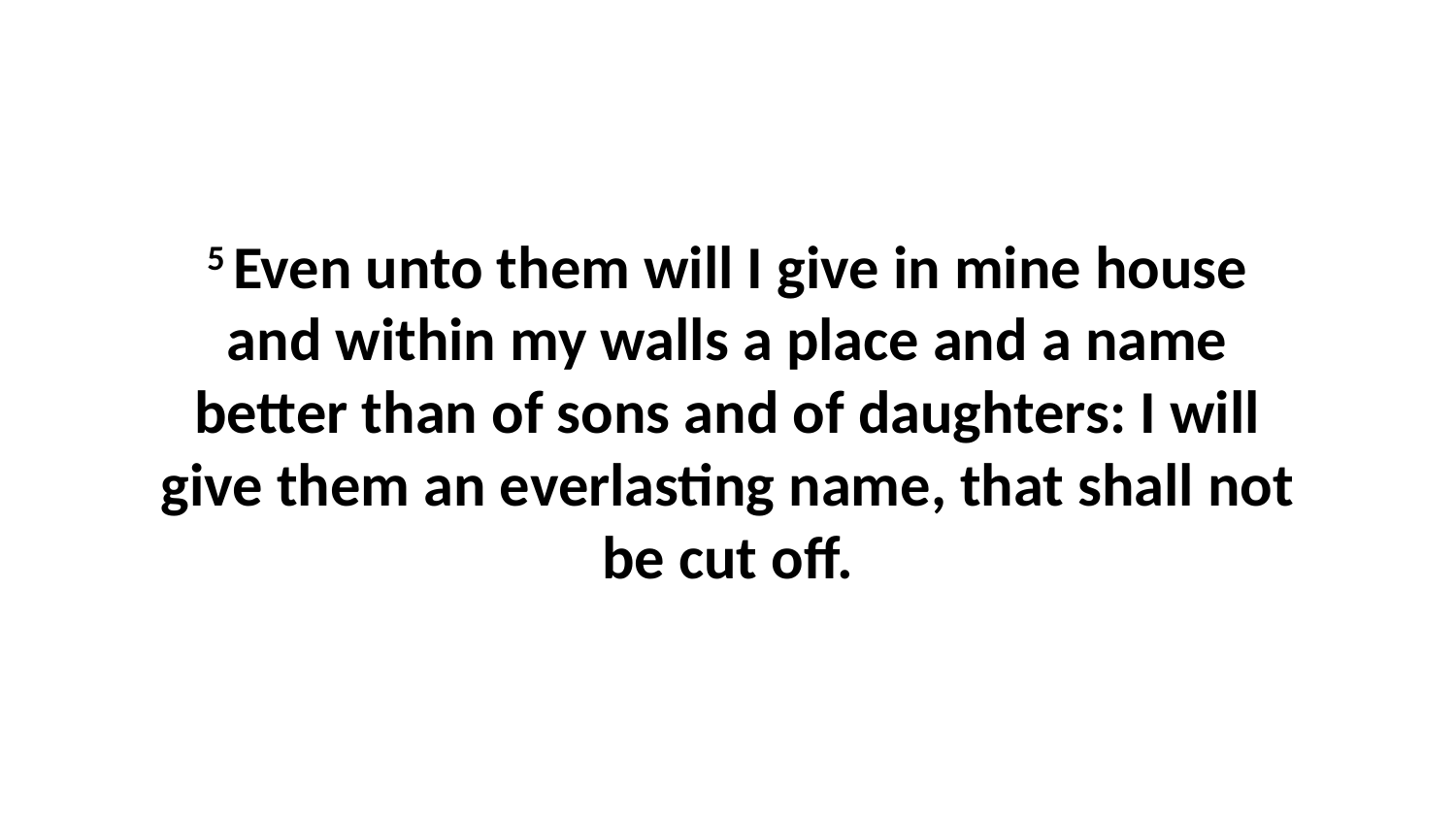

5 Even unto them will I give in mine house and within my walls a place and a name better than of sons and of daughters: I will give them an everlasting name, that shall not be cut off.